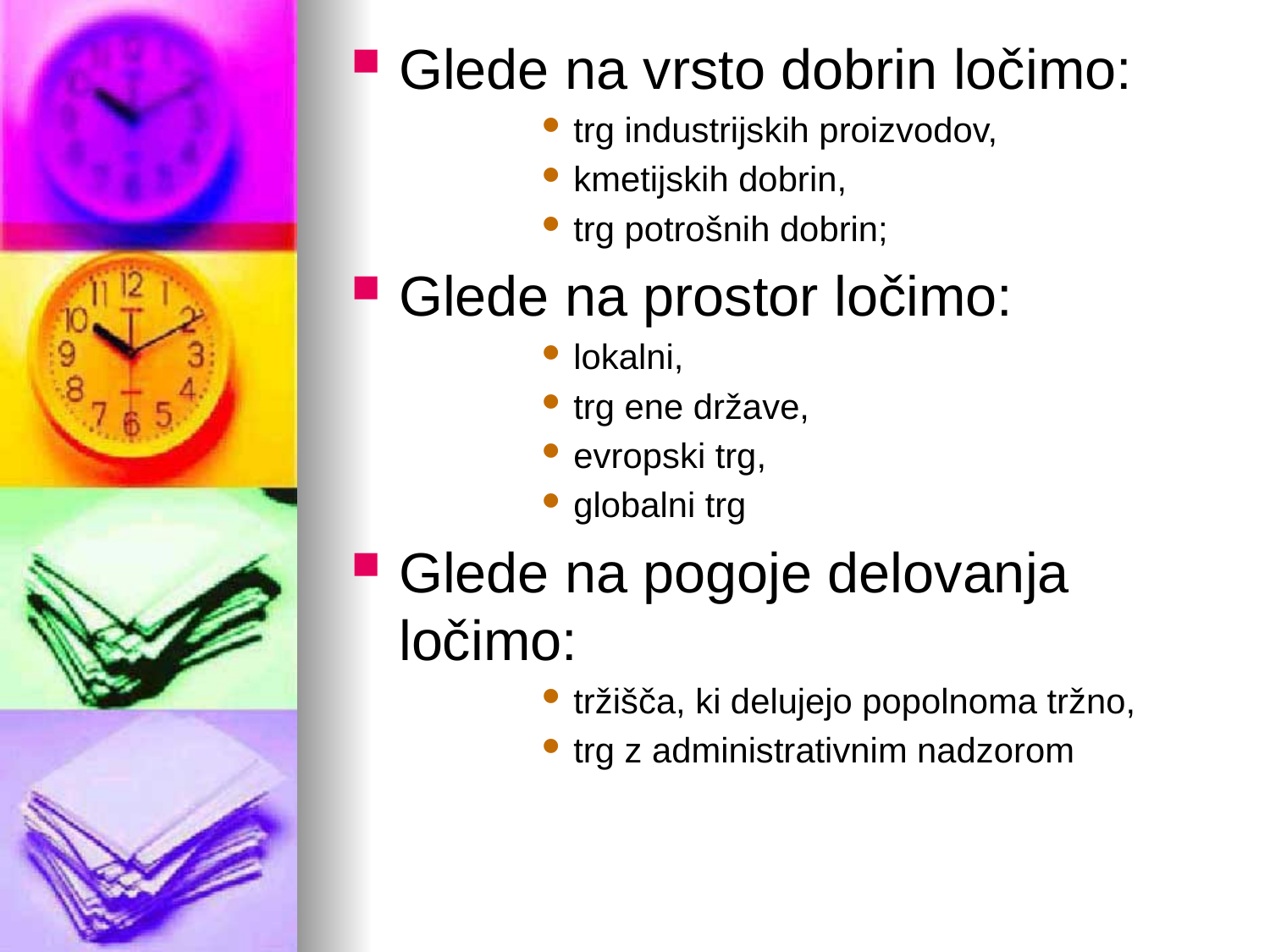

Glede na vrsto dobrin ločimo:
trg industrijskih proizvodov,
kmetijskih dobrin,
trg potrošnih dobrin;
Glede na prostor ločimo:
lokalni,
trg ene države,
evropski trg,
globalni trg
Glede na pogoje delovanja ločimo:
tržišča, ki delujejo popolnoma tržno,
trg z administrativnim nadzorom
#